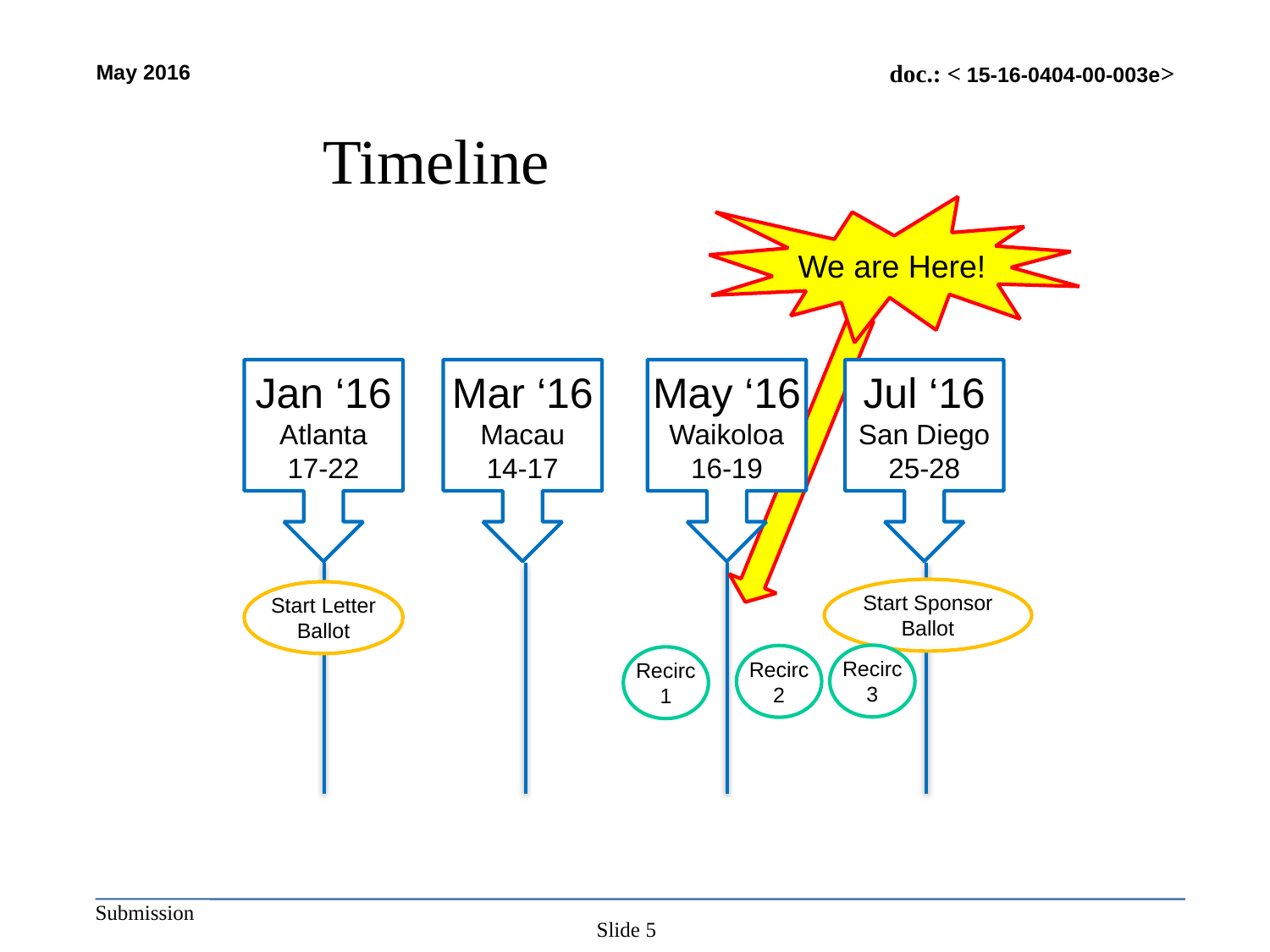

# Timeline
We are Here!
Jan ‘16
Atlanta
17-22
Mar ‘16
Macau
14-17
May ‘16
Waikoloa
16-19
Jul ‘16
San Diego
25-28

Start Sponsor Ballot
Start Letter Ballot
Recirc 3
Recirc 2
Recirc 1
Slide 5